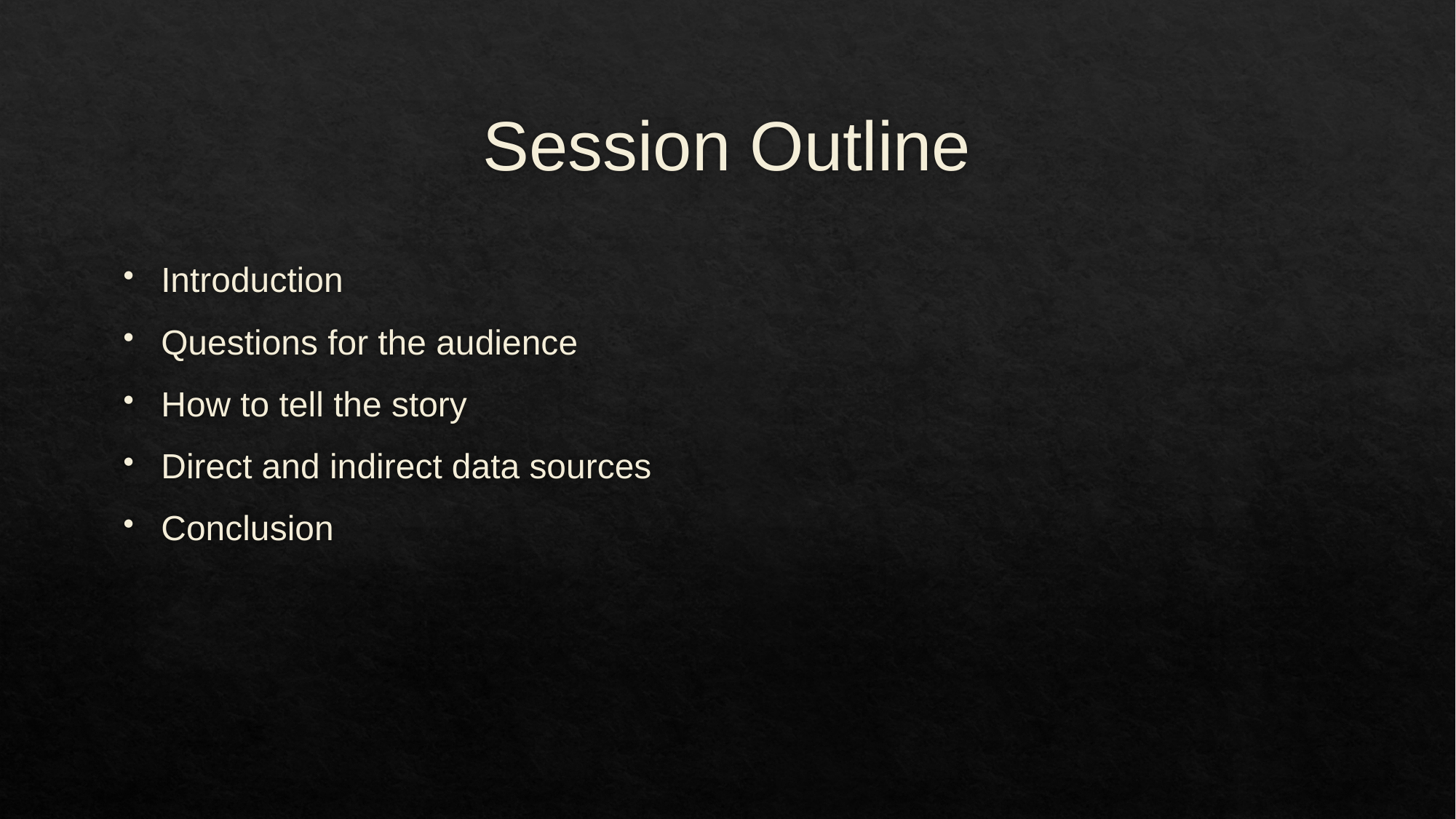

# Session Outline
Introduction
Questions for the audience
How to tell the story
Direct and indirect data sources
Conclusion